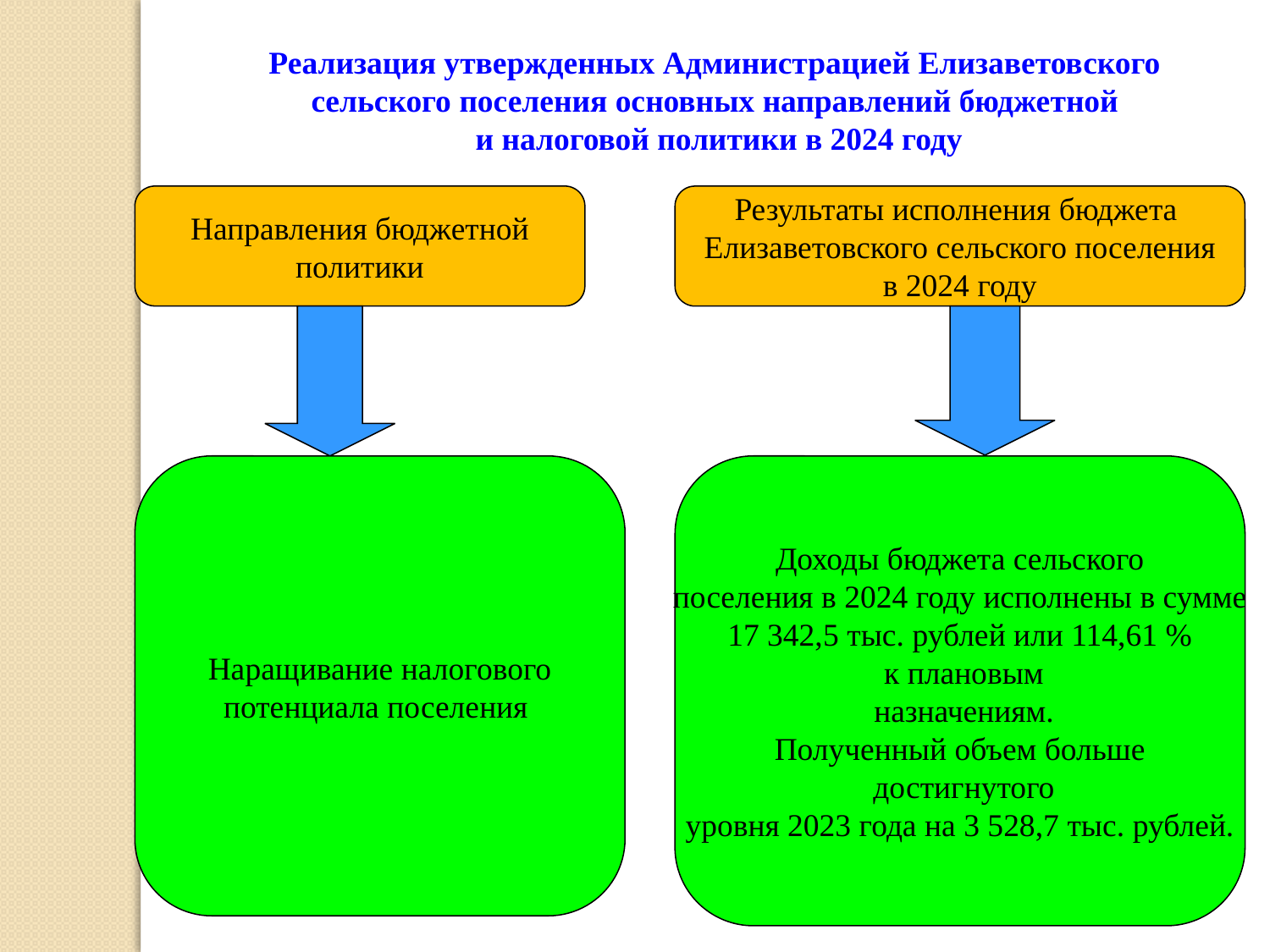

Реализация утвержденных Администрацией Елизаветовского сельского поселения основных направлений бюджетной
 и налоговой политики в 2024 году
Направления бюджетной
политики
Результаты исполнения бюджета
Елизаветовского сельского поселения
в 2024 году

Наращивание налогового
потенциала поселения
Доходы бюджета сельского
поселения в 2024 году исполнены в сумме
17 342,5 тыс. рублей или 114,61 %
 к плановым
 назначениям.
Полученный объем больше
 достигнутого
уровня 2023 года на 3 528,7 тыс. рублей.